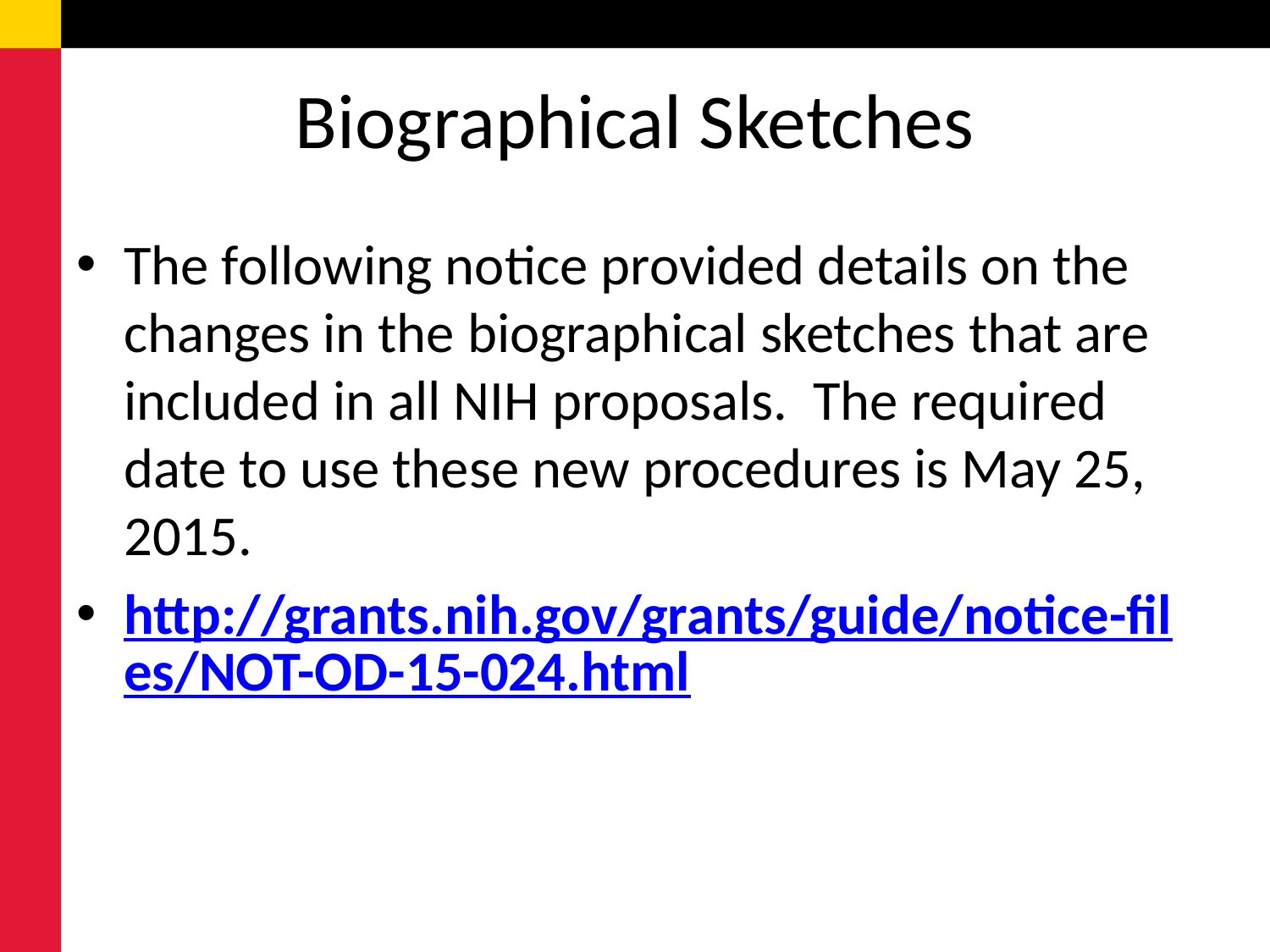

# Biographical Sketches
The following notice provided details on the changes in the biographical sketches that are included in all NIH proposals.  The required date to use these new procedures is May 25, 2015.
http://grants.nih.gov/grants/guide/notice-files/NOT-OD-15-024.html